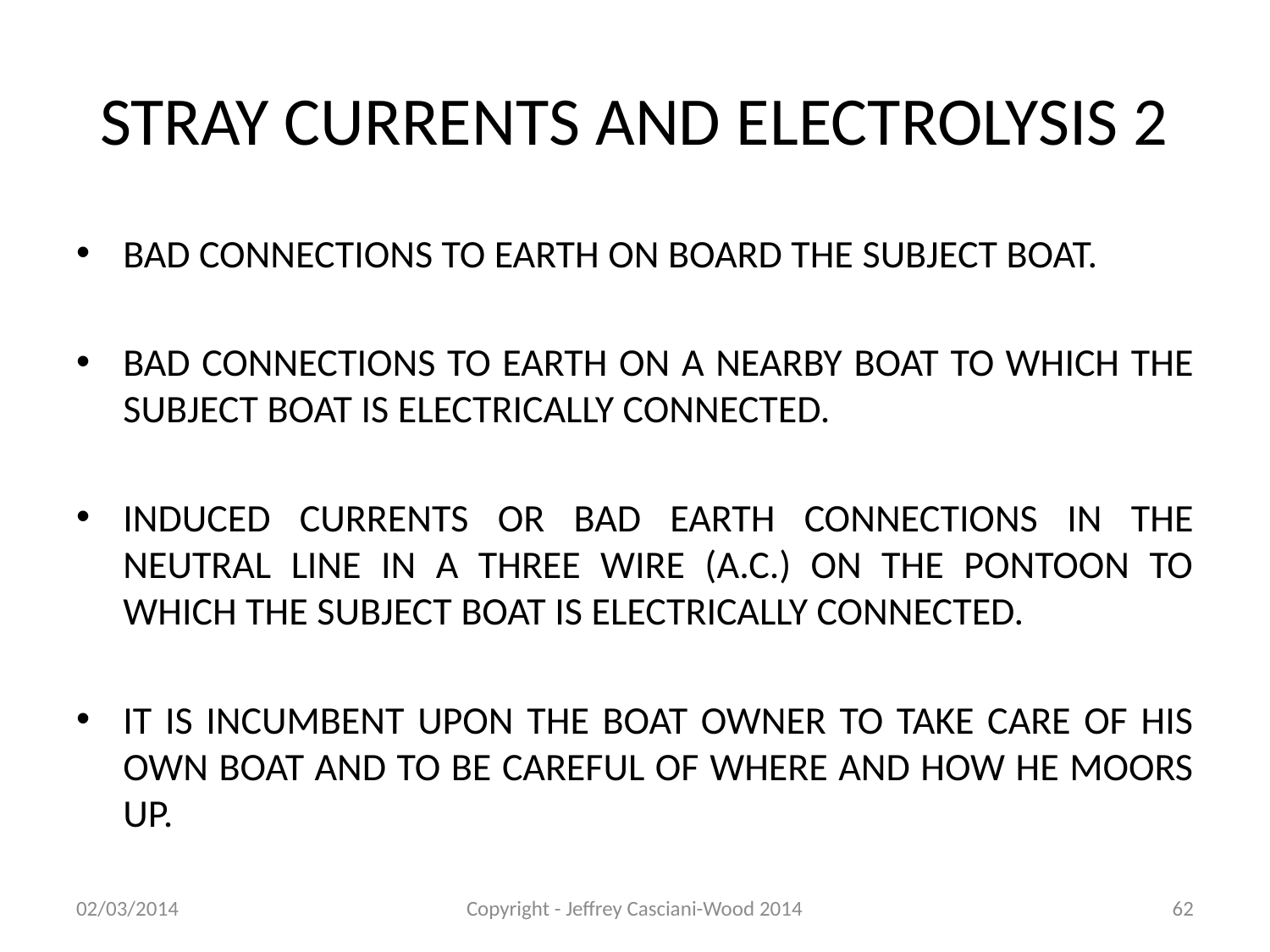

# STRAY CURRENTS AND ELECTROLYSIS 2
BAD CONNECTIONS TO EARTH ON BOARD THE SUBJECT BOAT.

BAD CONNECTIONS TO EARTH ON A NEARBY BOAT TO WHICH THE SUBJECT BOAT IS ELECTRICALLY CONNECTED.

INDUCED CURRENTS OR BAD EARTH CONNECTIONS IN THE NEUTRAL LINE IN A THREE WIRE (A.C.) ON THE PONTOON TO WHICH THE SUBJECT BOAT IS ELECTRICALLY CONNECTED.

IT IS INCUMBENT UPON THE BOAT OWNER TO TAKE CARE OF HIS OWN BOAT AND TO BE CAREFUL OF WHERE AND HOW HE MOORS UP.
02/03/2014
Copyright - Jeffrey Casciani-Wood 2014
62